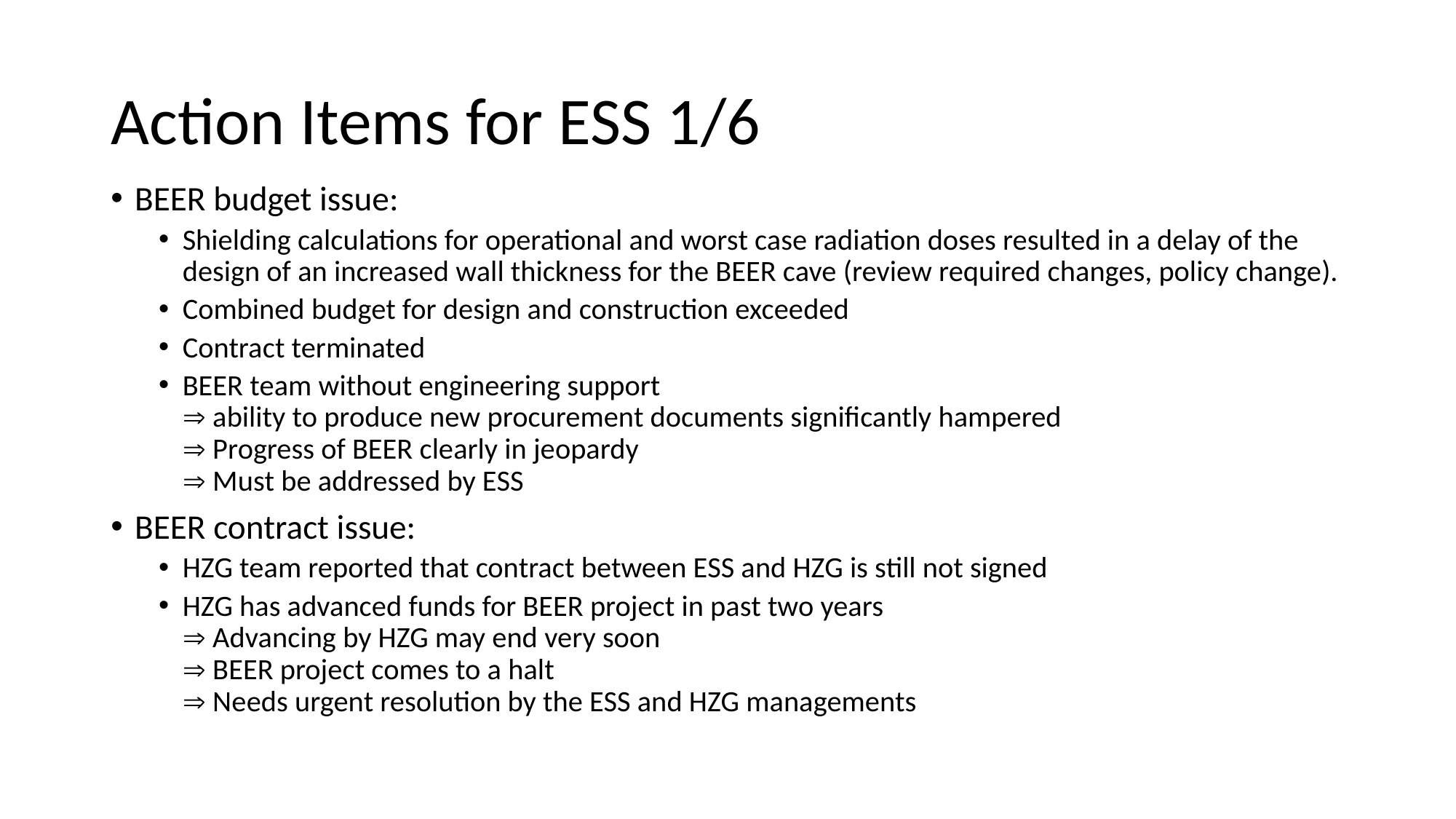

# Action Items for ESS 1/6
BEER budget issue:
Shielding calculations for operational and worst case radiation doses resulted in a delay of the design of an increased wall thickness for the BEER cave (review required changes, policy change).
Combined budget for design and construction exceeded
Contract terminated
BEER team without engineering support
⇒ ability to produce new procurement documents significantly hampered
⇒ Progress of BEER clearly in jeopardy
⇒ Must be addressed by ESS
BEER contract issue:
HZG team reported that contract between ESS and HZG is still not signed
HZG has advanced funds for BEER project in past two years
⇒ Advancing by HZG may end very soon
⇒ BEER project comes to a halt
⇒ Needs urgent resolution by the ESS and HZG managements